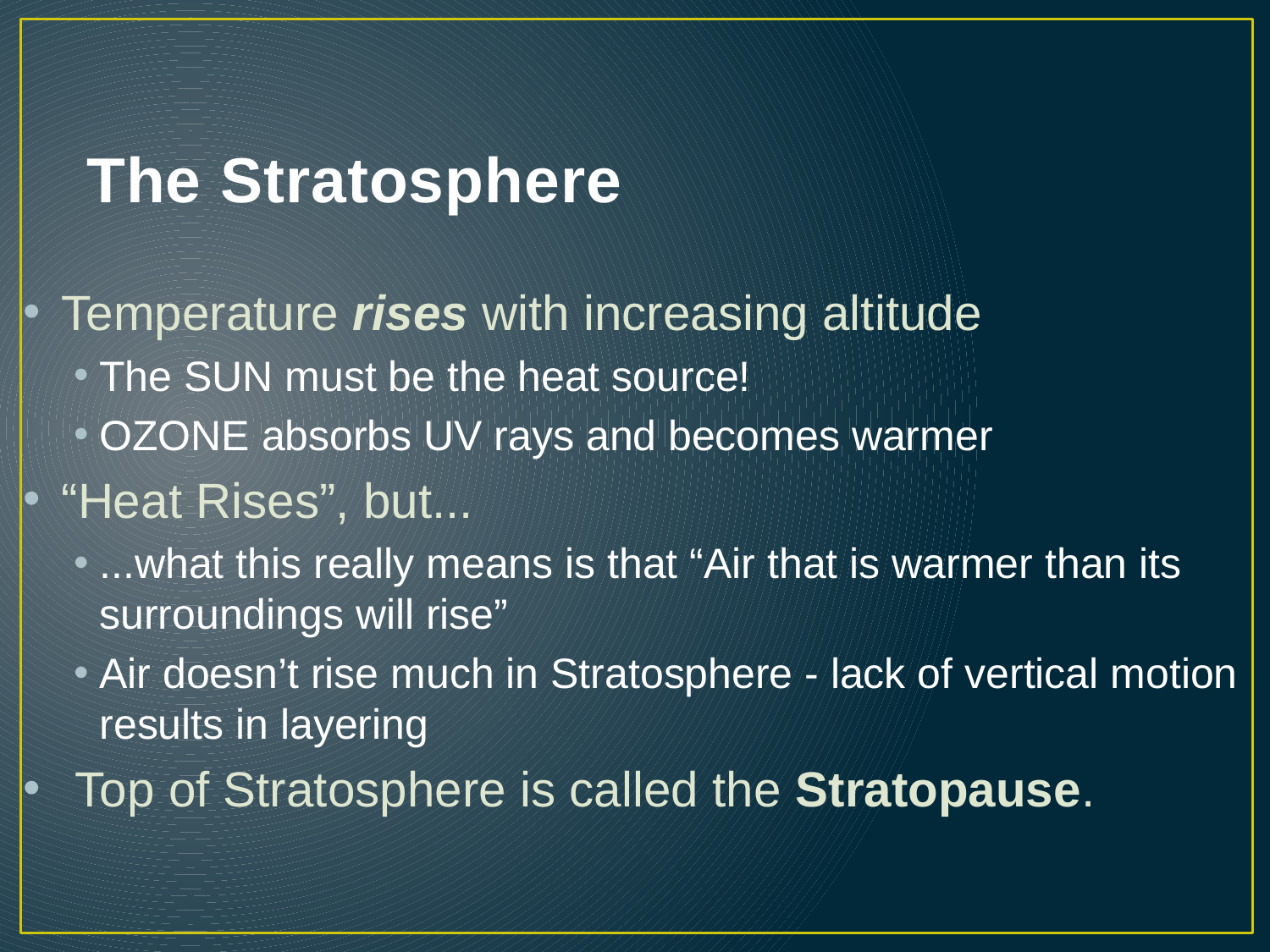

# The Stratosphere
Temperature rises with increasing altitude
The SUN must be the heat source!
OZONE absorbs UV rays and becomes warmer
“Heat Rises”, but...
...what this really means is that “Air that is warmer than its surroundings will rise”
Air doesn’t rise much in Stratosphere - lack of vertical motion results in layering
 Top of Stratosphere is called the Stratopause.